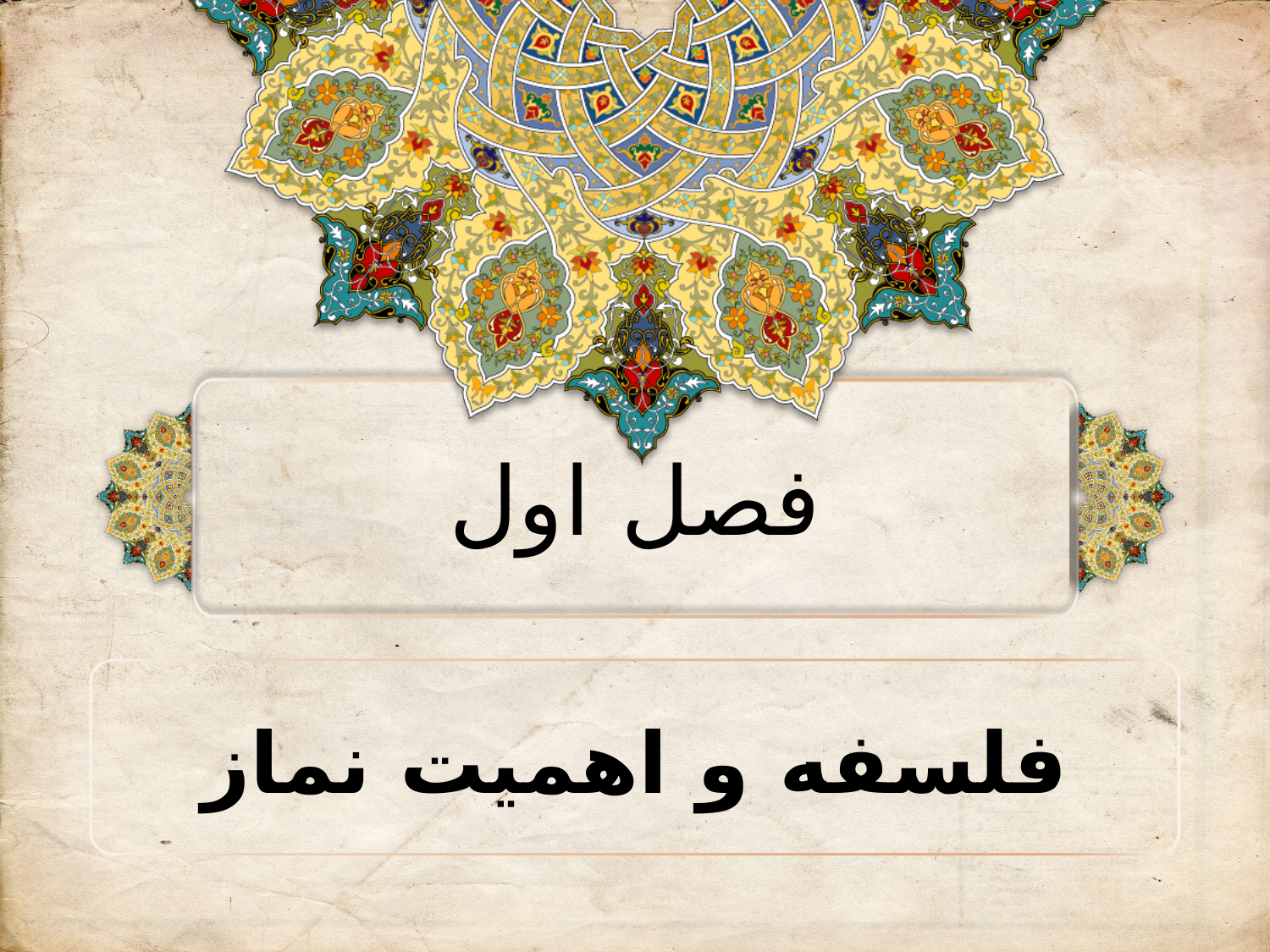

# فصل اول
فلسفه و اهمیت نماز